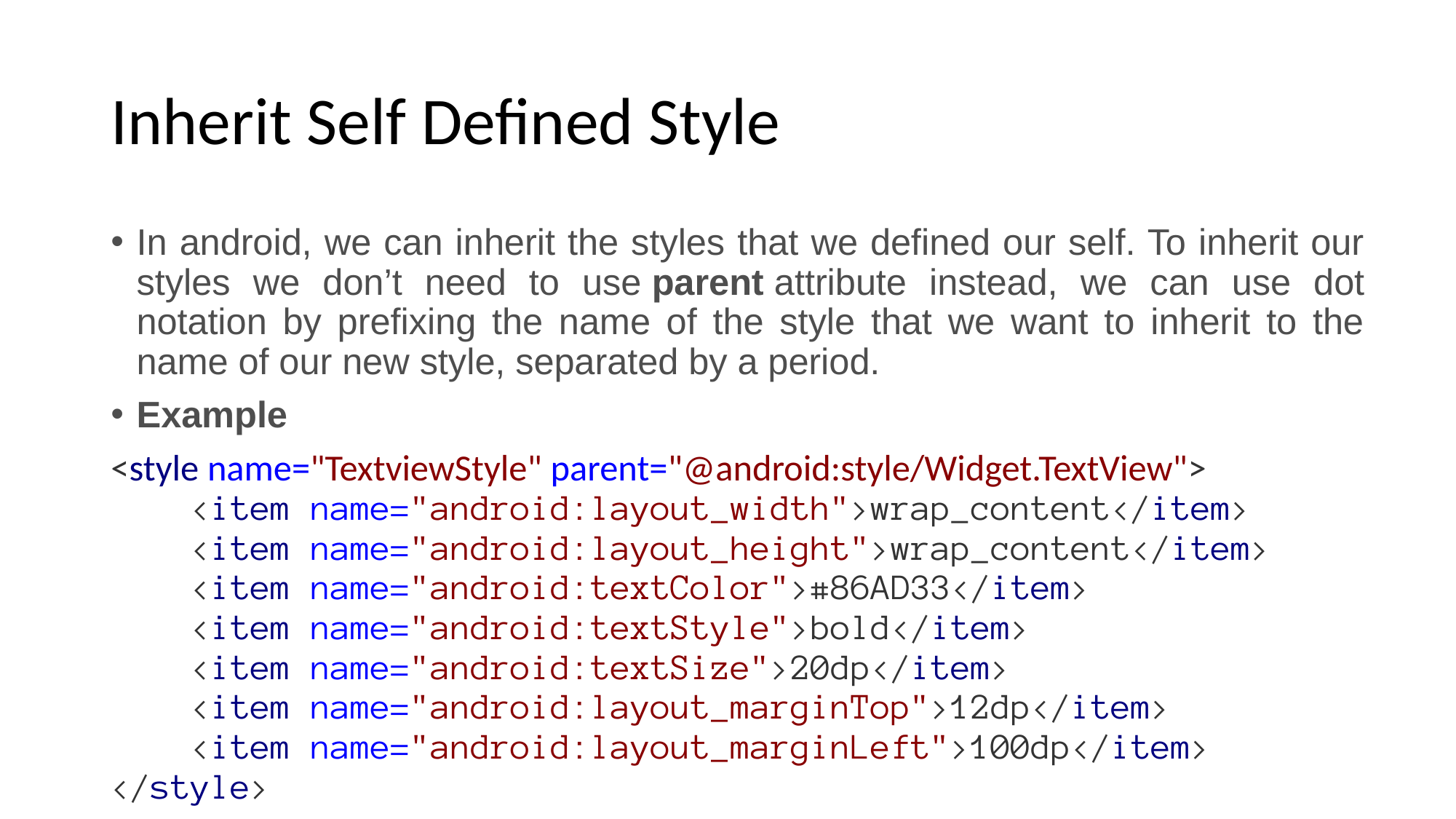

# Inherit Self Defined Style
In android, we can inherit the styles that we defined our self. To inherit our styles we don’t need to use parent attribute instead, we can use dot notation by prefixing the name of the style that we want to inherit to the name of our new style, separated by a period.
Example
<style name="TextviewStyle" parent="@android:style/Widget.TextView">
    <item name="android:layout_width">wrap_content</item>
    <item name="android:layout_height">wrap_content</item>
    <item name="android:textColor">#86AD33</item>
    <item name="android:textStyle">bold</item>
    <item name="android:textSize">20dp</item>
    <item name="android:layout_marginTop">12dp</item>
    <item name="android:layout_marginLeft">100dp</item>
</style>